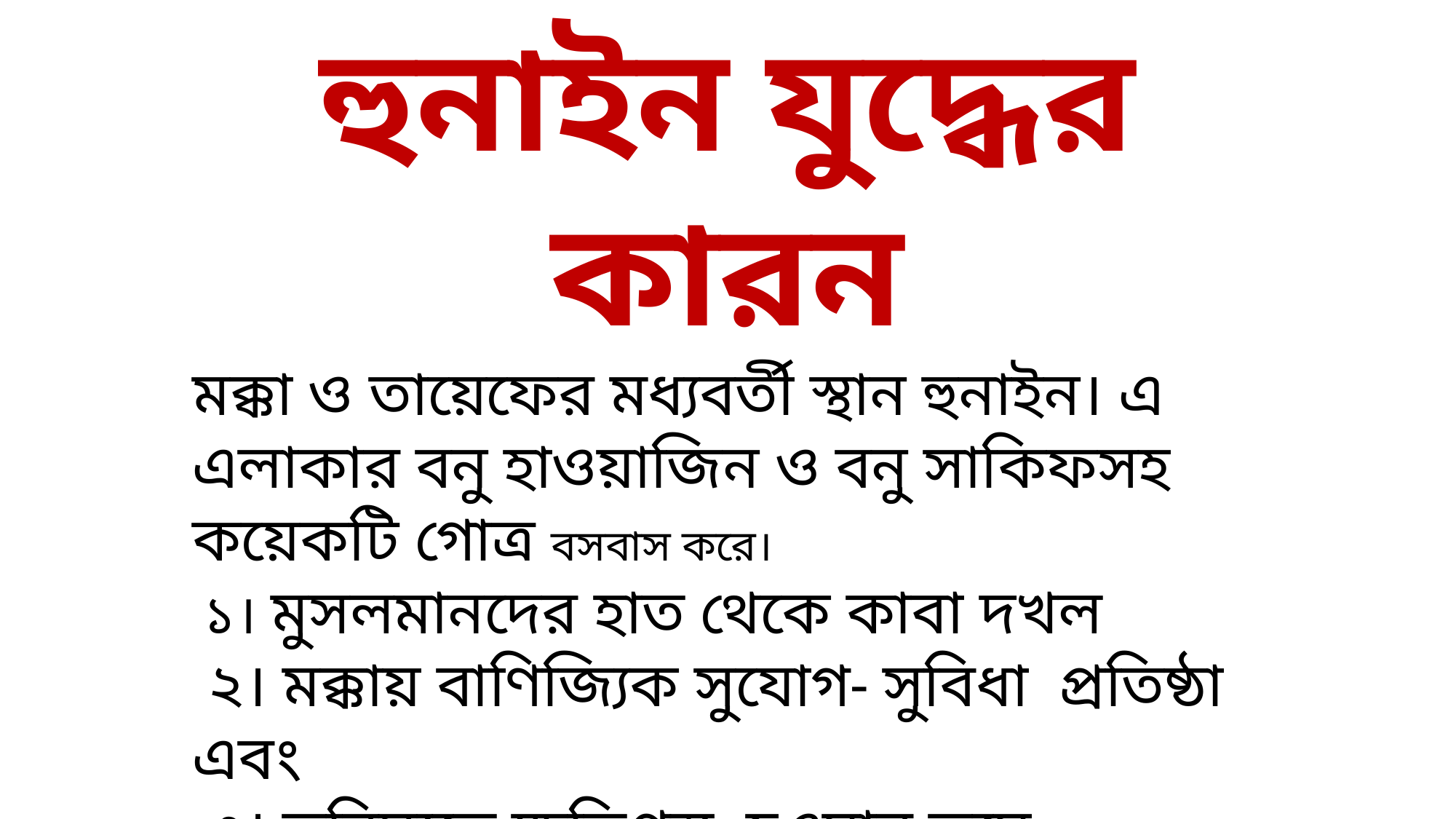

হুনাইন যুদ্ধের কারন
মক্কা ও তায়েফের মধ্যবর্তী স্থান হুনাইন। এ এলাকার বনু হাওয়াজিন ও বনু সাকিফসহ কয়েকটি গোত্র বসবাস করে।
 ১। মুসলমানদের হাত থেকে কাবা দখল
 ২। মক্কায় বাণিজ্যিক সুযোগ- সুবিধা  প্রতিষ্ঠা এবং
 ৩। ভবিষ্যতে ক্ষতিগ্রস্থ  হওয়ার ভয়ে মুসলমানদের বিরুদ্ধে যুদ্ধের প্রস্তুতি  গ্রহন করে।